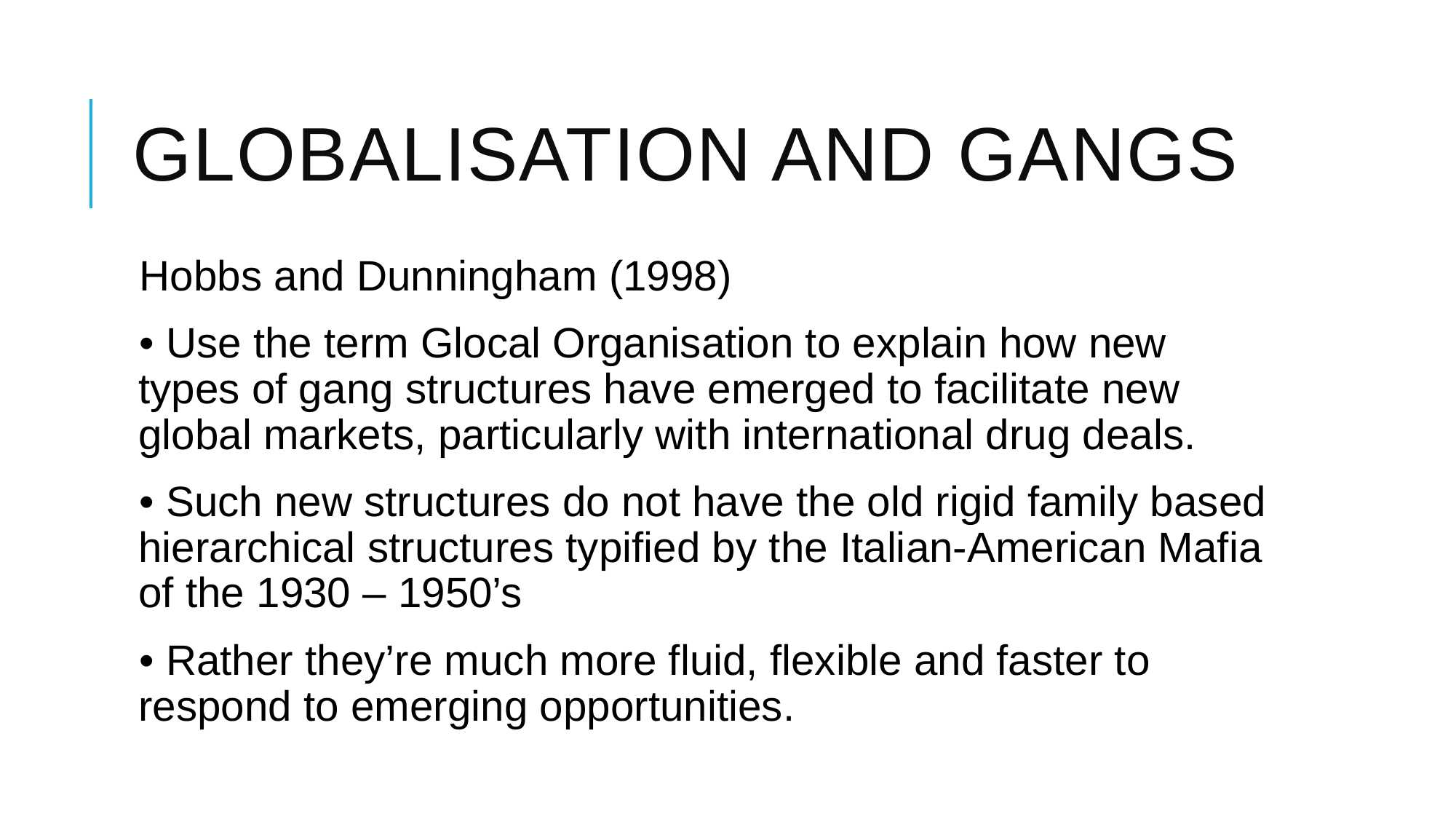

# Globalisation and gangs
Hobbs and Dunningham (1998)
• Use the term Glocal Organisation to explain how new types of gang structures have emerged to facilitate new global markets, particularly with international drug deals.
• Such new structures do not have the old rigid family based hierarchical structures typified by the Italian-American Mafia of the 1930 – 1950’s
• Rather they’re much more fluid, flexible and faster to respond to emerging opportunities.